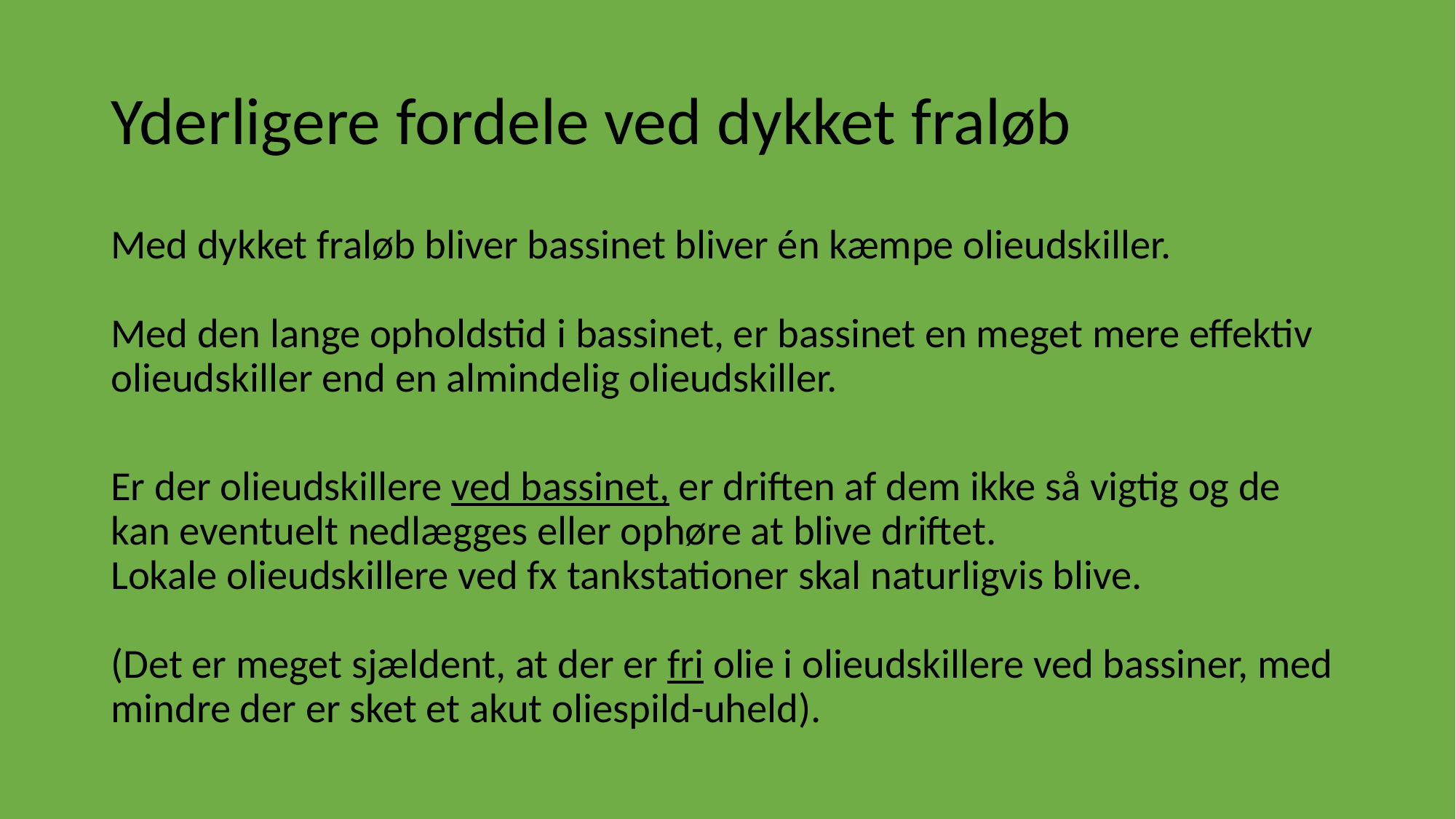

# Yderligere fordele ved dykket fraløb
Med dykket fraløb bliver bassinet bliver én kæmpe olieudskiller.
Med den lange opholdstid i bassinet, er bassinet en meget mere effektiv olieudskiller end en almindelig olieudskiller.
Er der olieudskillere ved bassinet, er driften af dem ikke så vigtig og de kan eventuelt nedlægges eller ophøre at blive driftet.
Lokale olieudskillere ved fx tankstationer skal naturligvis blive.
(Det er meget sjældent, at der er fri olie i olieudskillere ved bassiner, med mindre der er sket et akut oliespild-uheld).